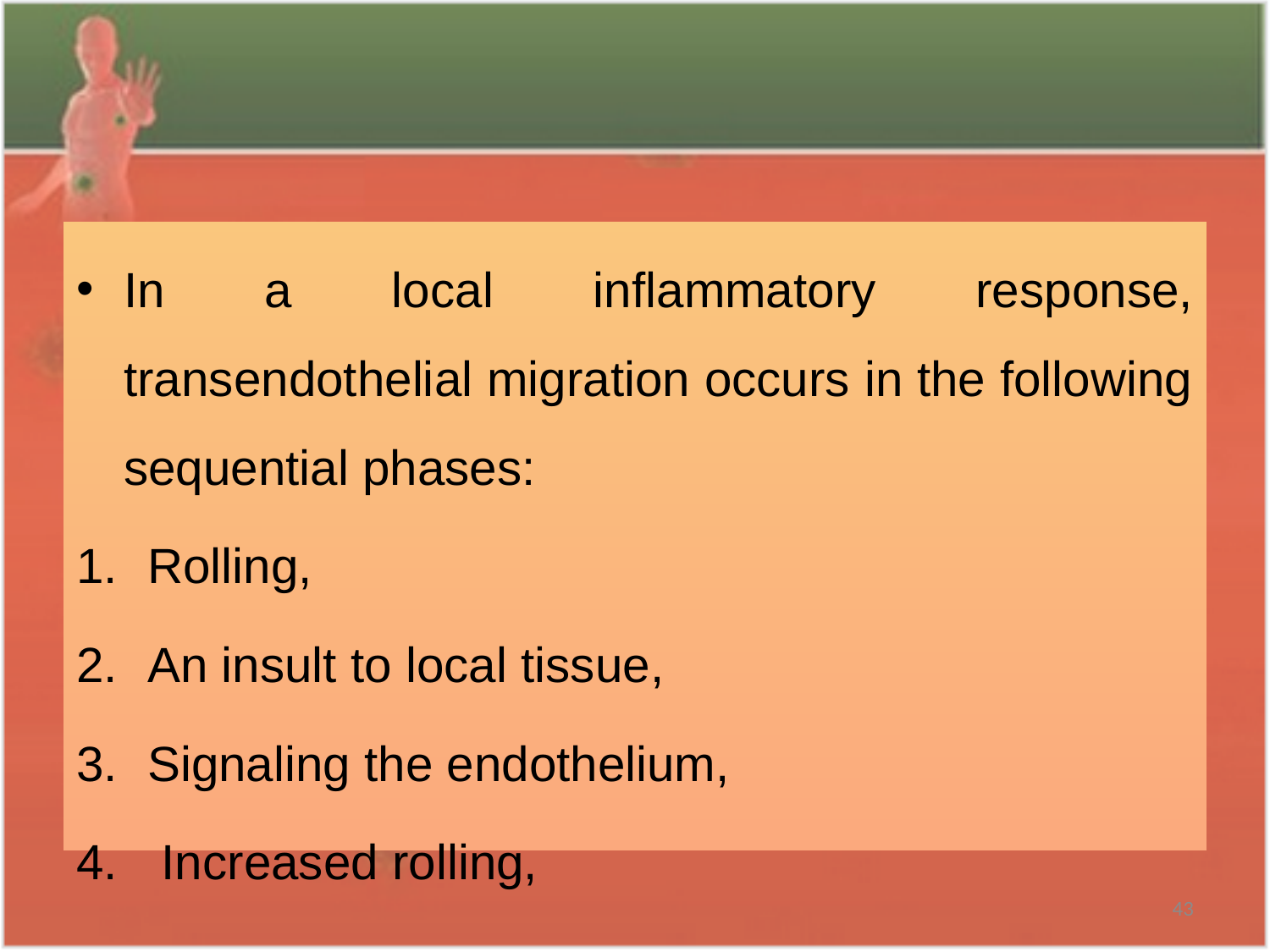

#
In a local inflammatory response, transendothelial migration occurs in the following sequential phases:
Rolling,
An insult to local tissue,
Signaling the endothelium,
 Increased rolling,

43